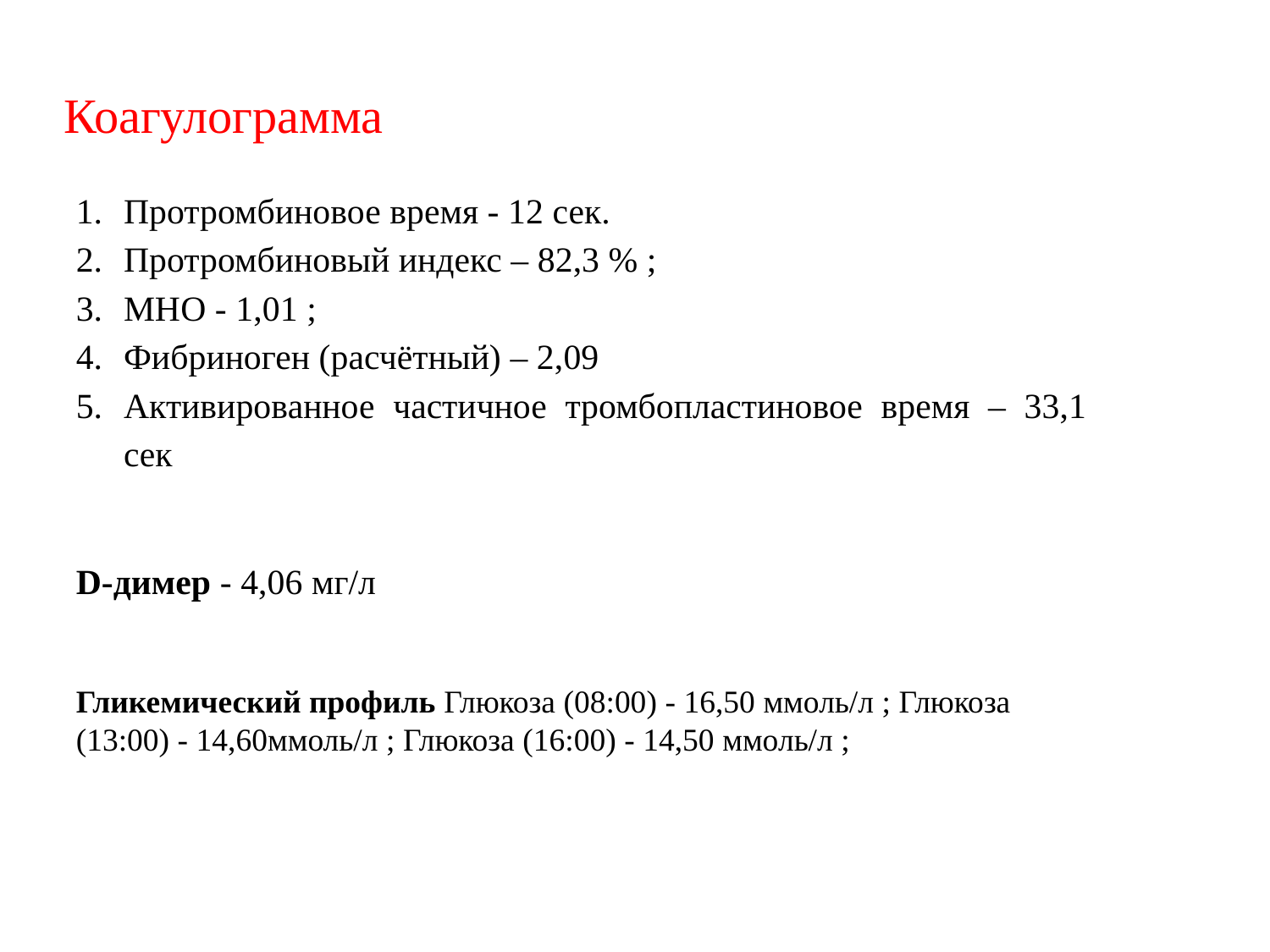

# Коагулограмма
Протромбиновое время - 12 сек.
Протромбиновый индекс – 82,3 % ;
МНО - 1,01 ;
Фибриноген (расчётный) – 2,09
Активированное частичное тромбопластиновое время – 33,1 сек

D-димер - 4,06 мг/л

Гликемический профиль Глюкоза (08:00) - 16,50 ммоль/л ; Глюкоза (13:00) - 14,60ммоль/л ; Глюкоза (16:00) - 14,50 ммоль/л ;